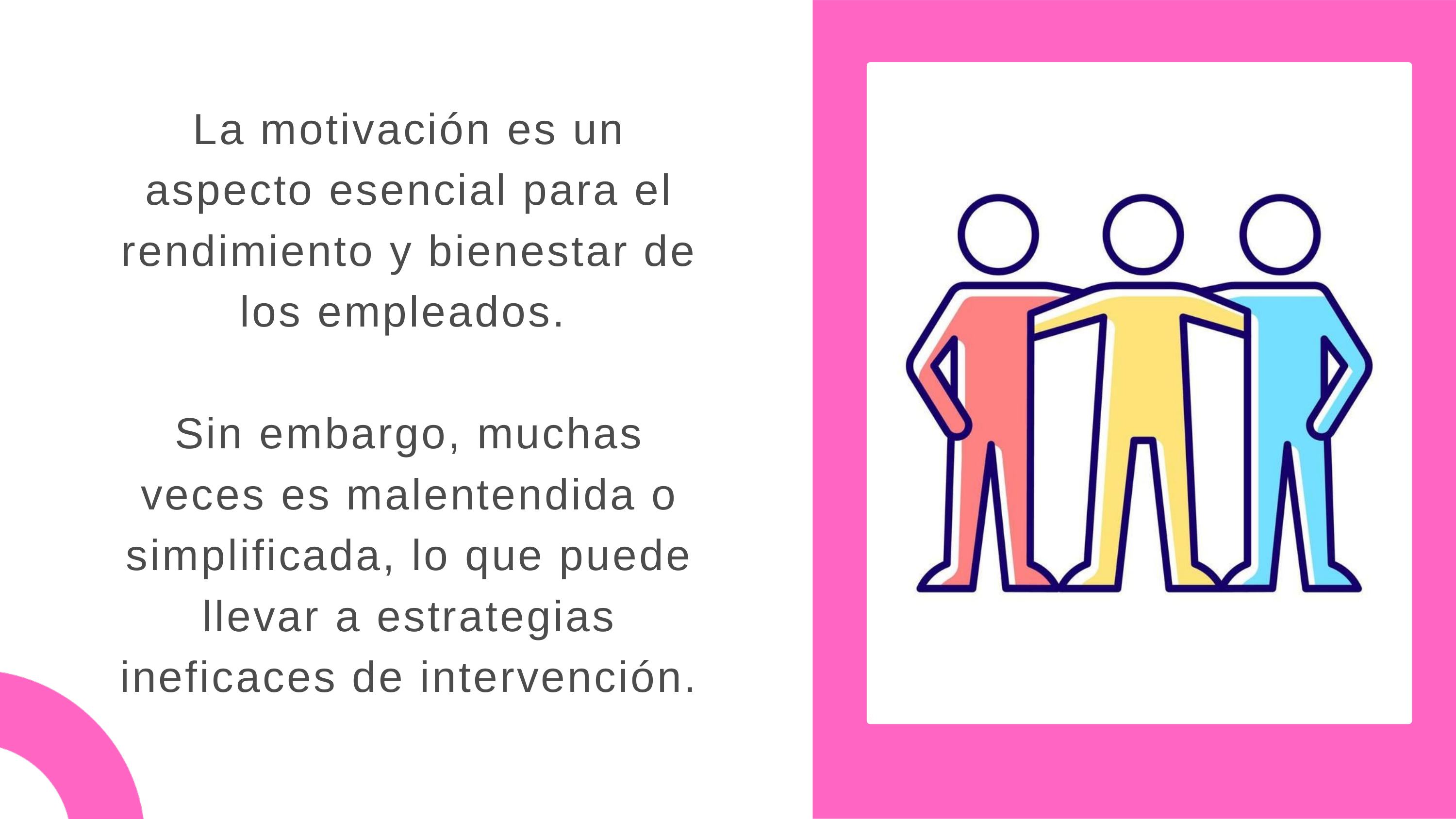

La motivación es un aspecto esencial para el rendimiento y bienestar de los empleados.

Sin embargo, muchas veces es malentendida o simplificada, lo que puede llevar a estrategias ineficaces de intervención.